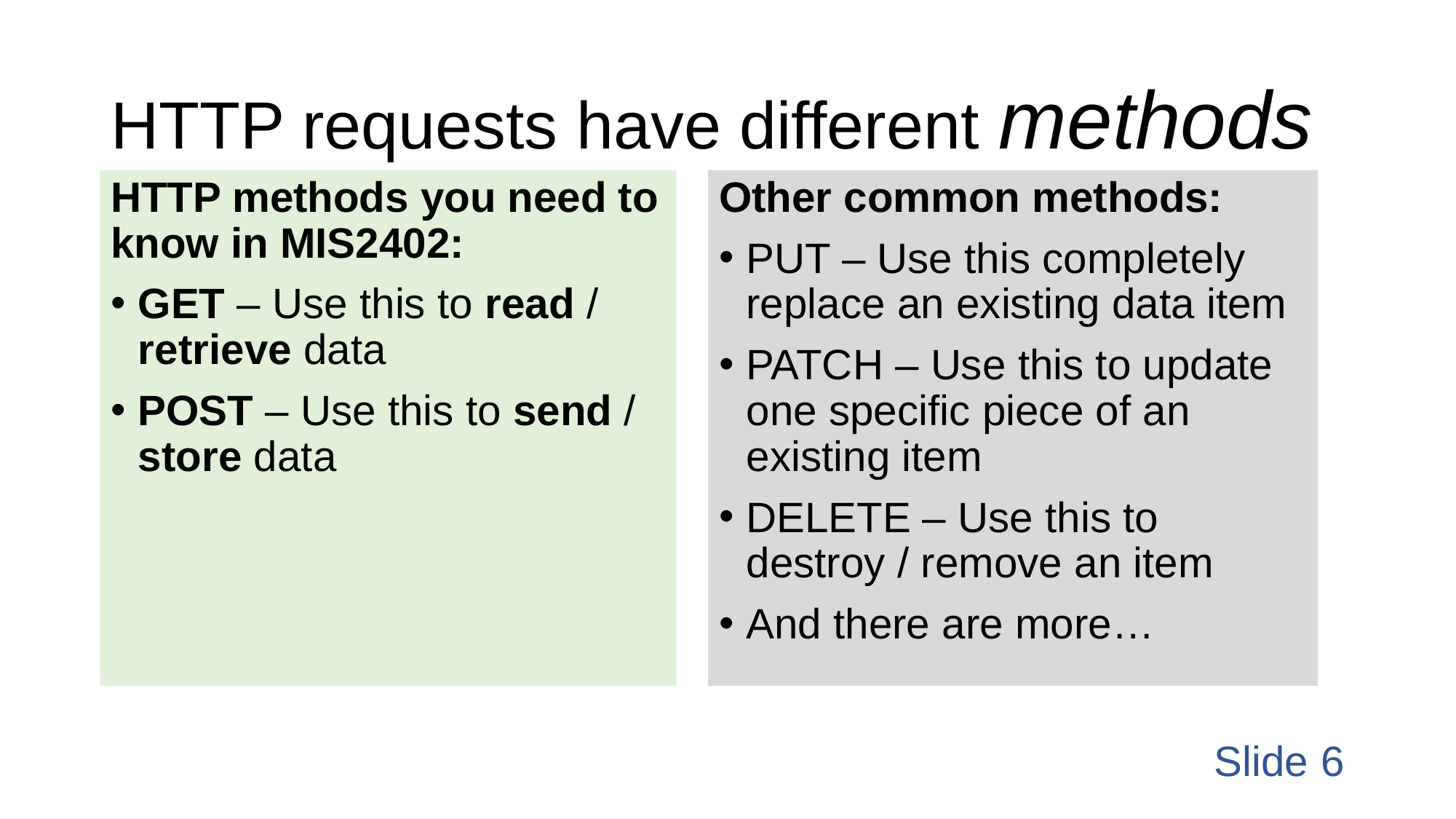

# HTTP requests have different methods
HTTP methods you need to know in MIS2402:
GET – Use this to read / retrieve data
POST – Use this to send / store data

Other common methods:
PUT – Use this completely replace an existing data item
PATCH – Use this to update one specific piece of an existing item
DELETE – Use this to destroy / remove an item
And there are more…

Slide 6